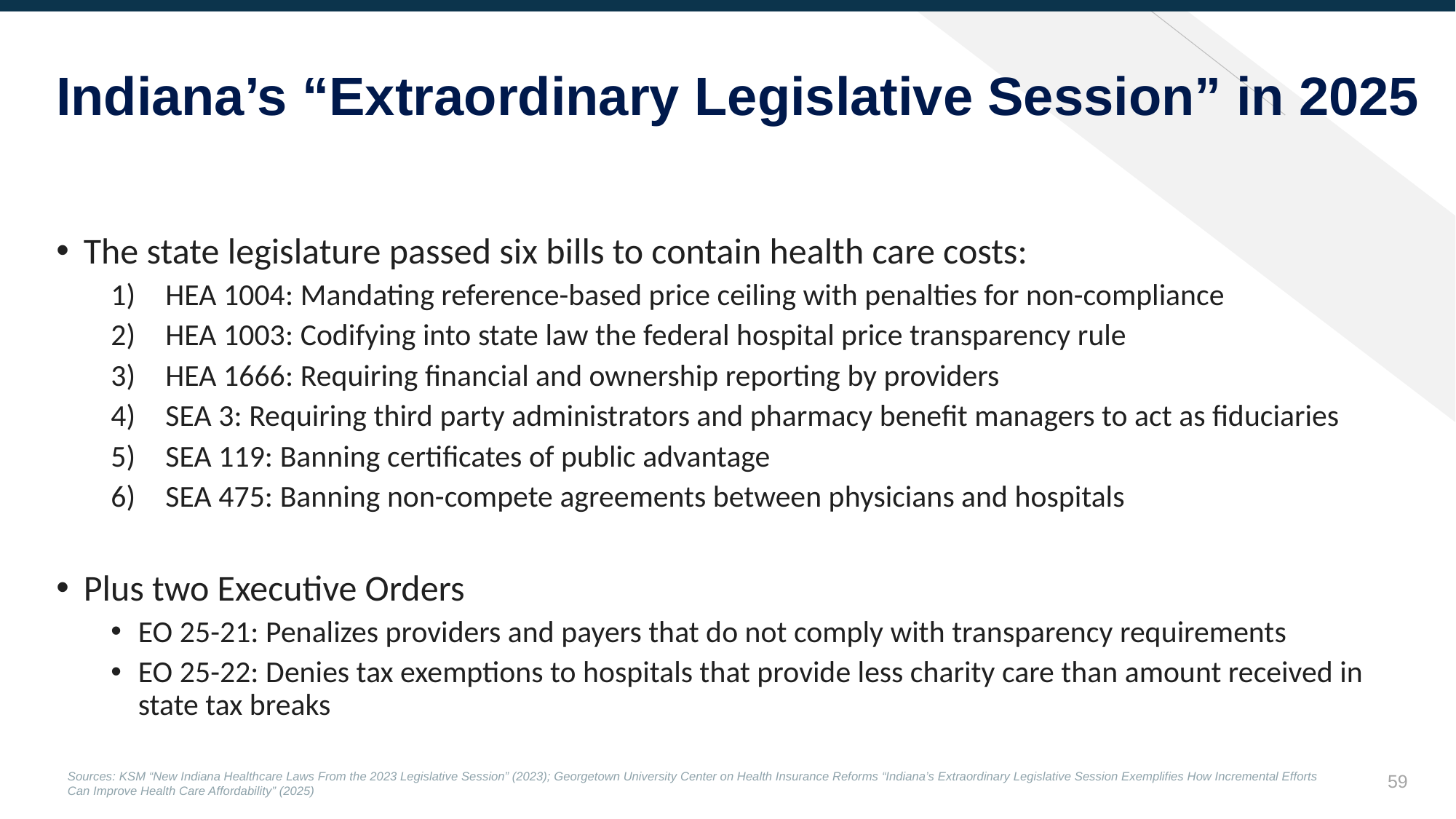

Indiana’s “Extraordinary Legislative Session” in 2025

The state legislature passed six bills to contain health care costs:
HEA 1004: Mandating reference-based price ceiling with penalties for non-compliance
HEA 1003: Codifying into state law the federal hospital price transparency rule
HEA 1666: Requiring financial and ownership reporting by providers
SEA 3: Requiring third party administrators and pharmacy benefit managers to act as fiduciaries
SEA 119: Banning certificates of public advantage
SEA 475: Banning non-compete agreements between physicians and hospitals

Plus two Executive Orders
EO 25-21: Penalizes providers and payers that do not comply with transparency requirements
EO 25-22: Denies tax exemptions to hospitals that provide less charity care than amount received in state tax breaks
59
Sources: KSM “New Indiana Healthcare Laws From the 2023 Legislative Session” (2023); Georgetown University Center on Health Insurance Reforms “Indiana’s Extraordinary Legislative Session Exemplifies How Incremental Efforts Can Improve Health Care Affordability” (2025)